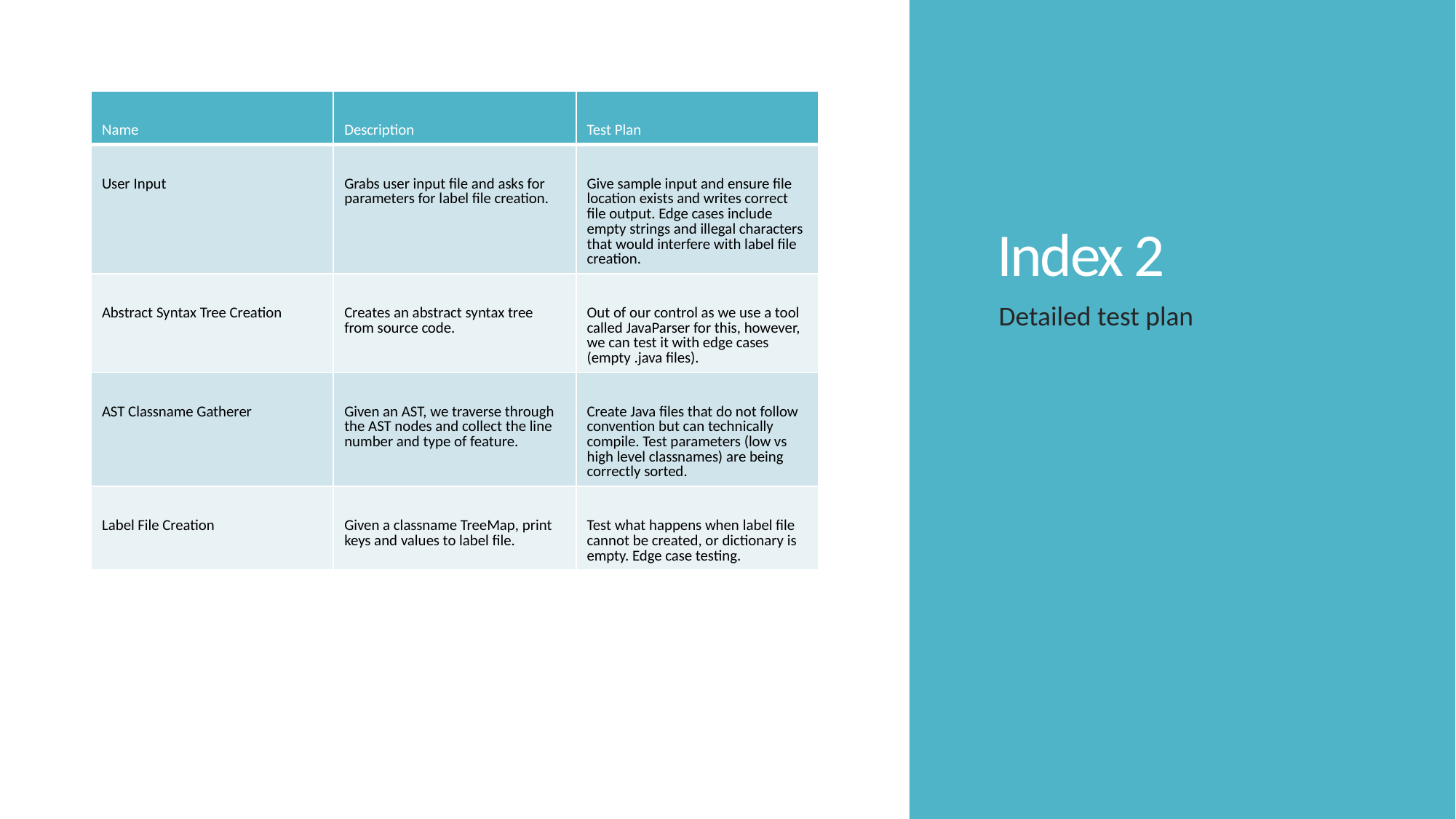

# Index 2
| Name | Description | Test Plan |
| --- | --- | --- |
| User Input | Grabs user input file and asks for parameters for label file creation. | Give sample input and ensure file location exists and writes correct file output. Edge cases include empty strings and illegal characters that would interfere with label file creation. |
| Abstract Syntax Tree Creation | Creates an abstract syntax tree from source code. | Out of our control as we use a tool called JavaParser for this, however, we can test it with edge cases (empty .java files). |
| AST Classname Gatherer | Given an AST, we traverse through the AST nodes and collect the line number and type of feature. | Create Java files that do not follow convention but can technically compile. Test parameters (low vs high level classnames) are being correctly sorted. |
| Label File Creation | Given a classname TreeMap, print keys and values to label file. | Test what happens when label file cannot be created, or dictionary is empty. Edge case testing. |
Detailed test plan